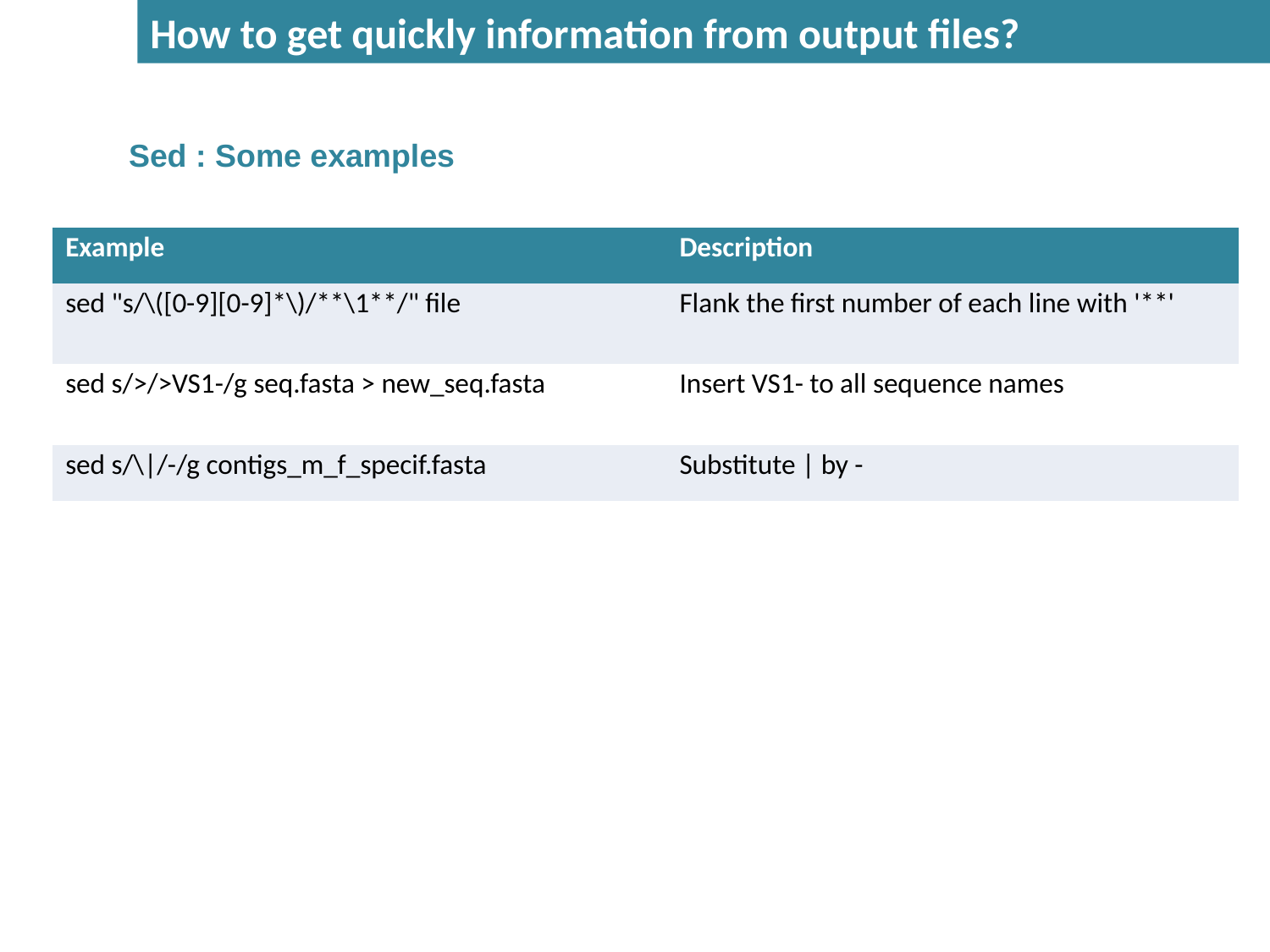

How to get quickly information from output files?
Sed : Some examples
| Example | Description |
| --- | --- |
| sed "s/\([0-9][0-9]\*\)/\*\*\1\*\*/" file | Flank the first number of each line with '\*\*' |
| sed s/>/>VS1-/g seq.fasta > new\_seq.fasta | Insert VS1- to all sequence names |
| sed s/\|/-/g contigs\_m\_f\_specif.fasta | Substitute | by - |